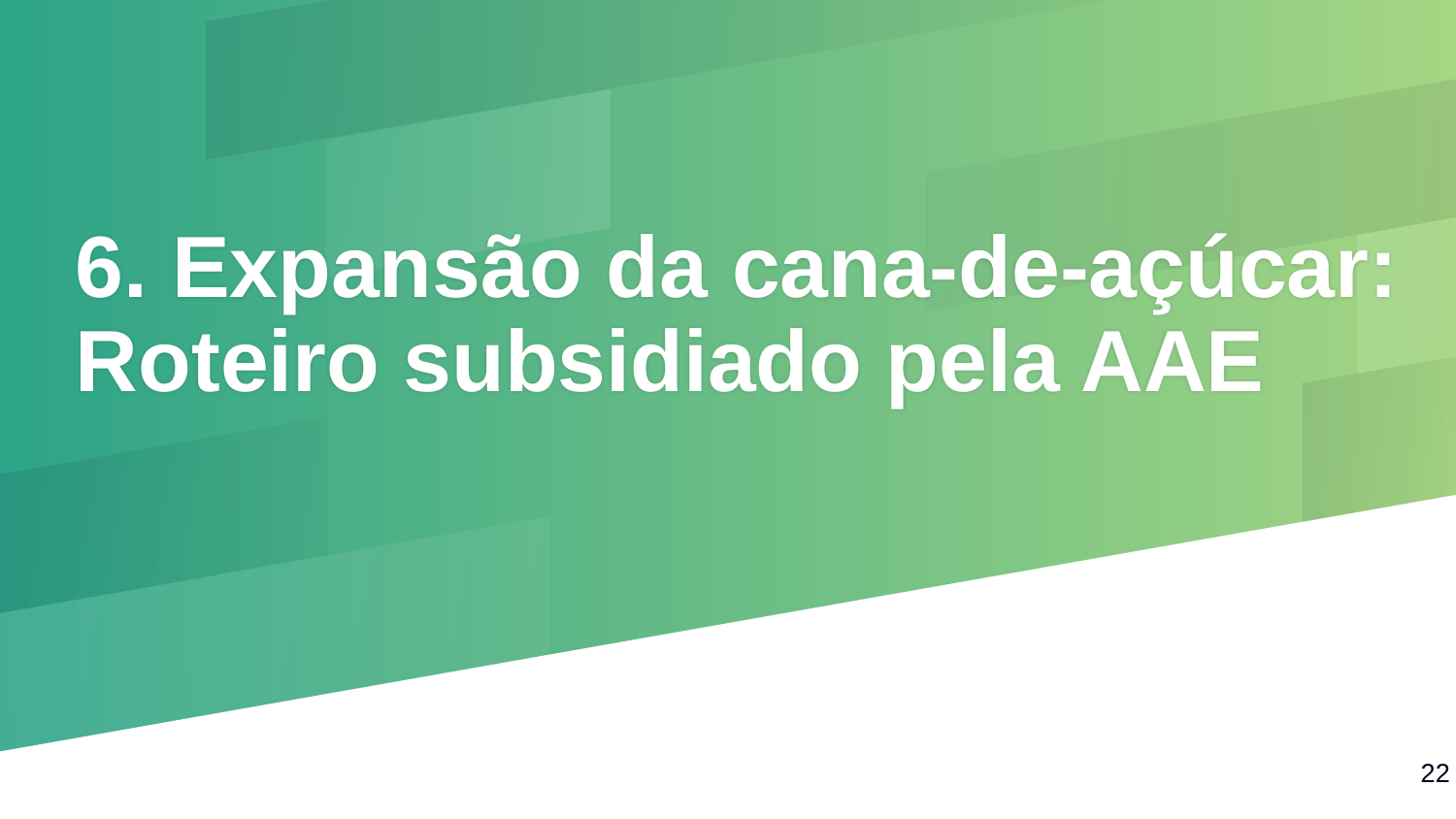

# 6. Expansão da cana-de-açúcar: Roteiro subsidiado pela AAE
22